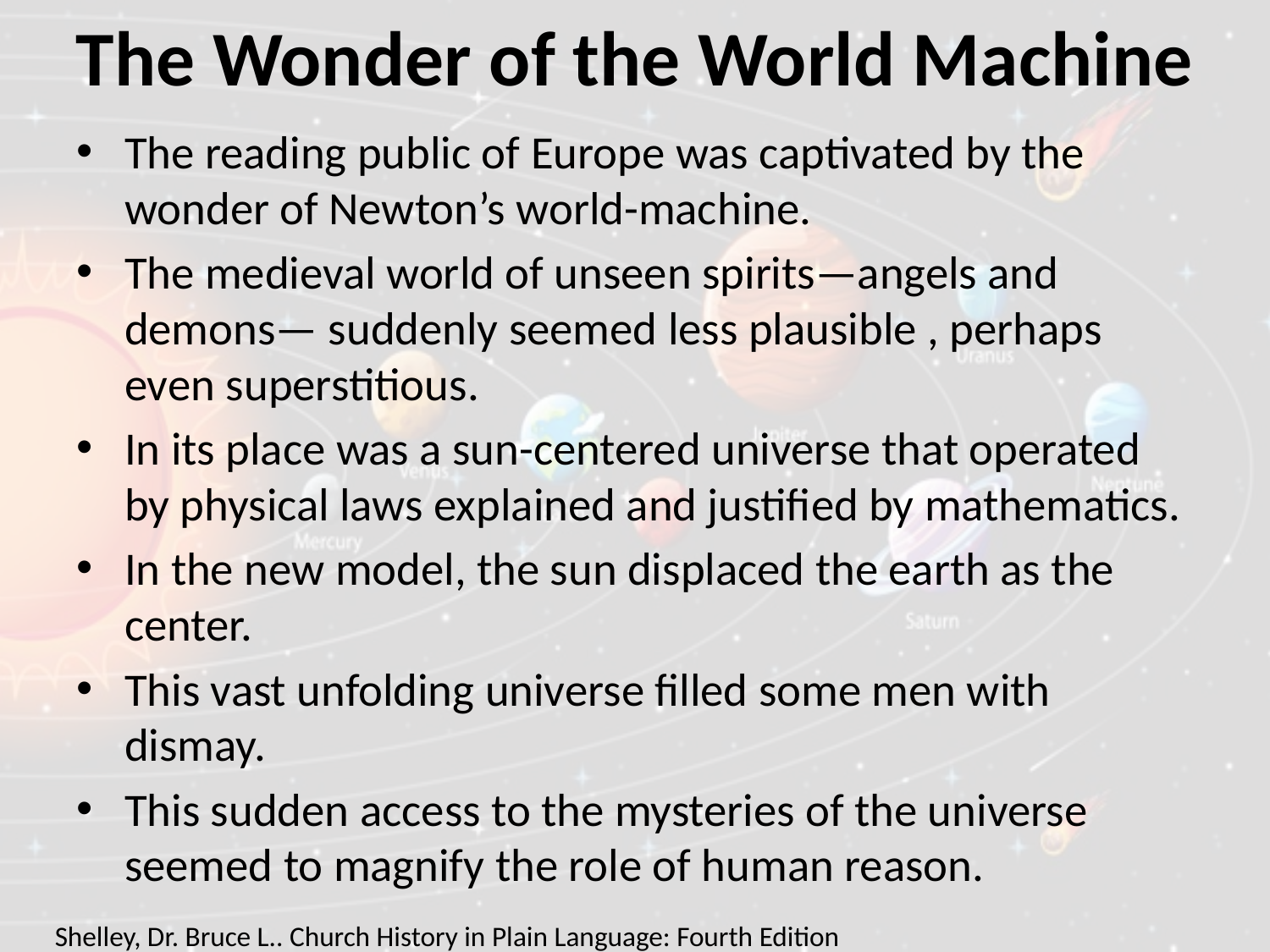

# The Wonder of the World Machine
The reading public of Europe was captivated by the wonder of Newton’s world-machine.
The medieval world of unseen spirits—angels and demons— suddenly seemed less plausible , perhaps even superstitious.
In its place was a sun-centered universe that operated by physical laws explained and justified by mathematics.
In the new model, the sun displaced the earth as the center.
This vast unfolding universe filled some men with dismay.
This sudden access to the mysteries of the universe seemed to magnify the role of human reason.
Shelley, Dr. Bruce L.. Church History in Plain Language: Fourth Edition